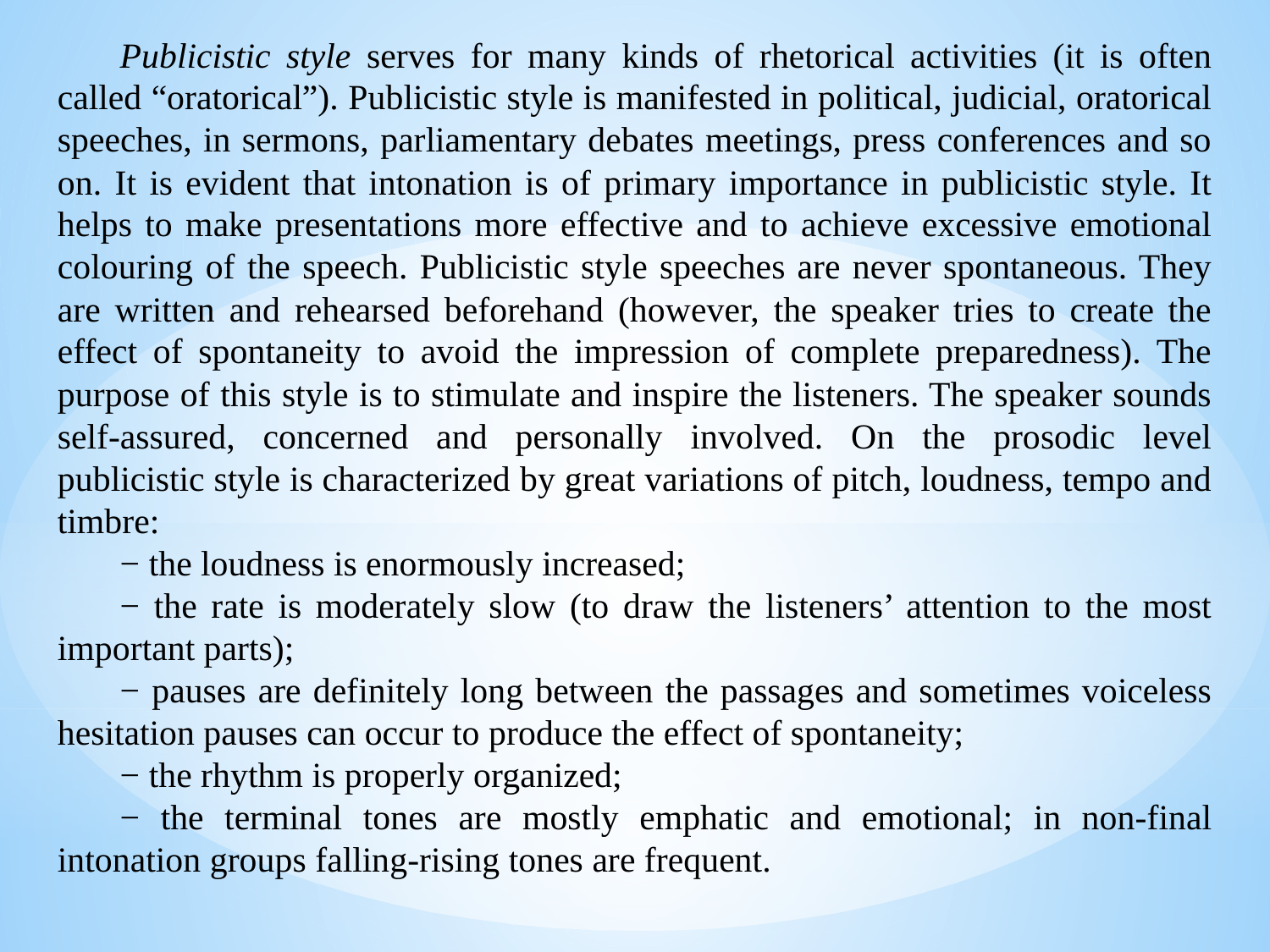

Publicistic style serves for many kinds of rhetorical activities (it is often called “oratorical”). Publicistic style is manifested in political, judicial, oratorical speeches, in sermons, parliamentary debates meetings, press conferences and so on. It is evident that intonation is of primary importance in publicistic style. It helps to make presentations more effective and to achieve excessive emotional colouring of the speech. Publicistic style speeches are never spontaneous. They are written and rehearsed beforehand (however, the speaker tries to create the effect of spontaneity to avoid the impression of complete preparedness). The purpose of this style is to stimulate and inspire the listeners. The speaker sounds self-assured, concerned and personally involved. On the prosodic level publicistic style is characterized by great variations of pitch, loudness, tempo and timbre:
− the loudness is enormously increased;
− the rate is moderately slow (to draw the listeners’ attention to the most important parts);
− pauses are definitely long between the passages and sometimes voiceless hesitation pauses can occur to produce the effect of spontaneity;
− the rhythm is properly organized;
− the terminal tones are mostly emphatic and emotional; in non-final intonation groups falling-rising tones are frequent.